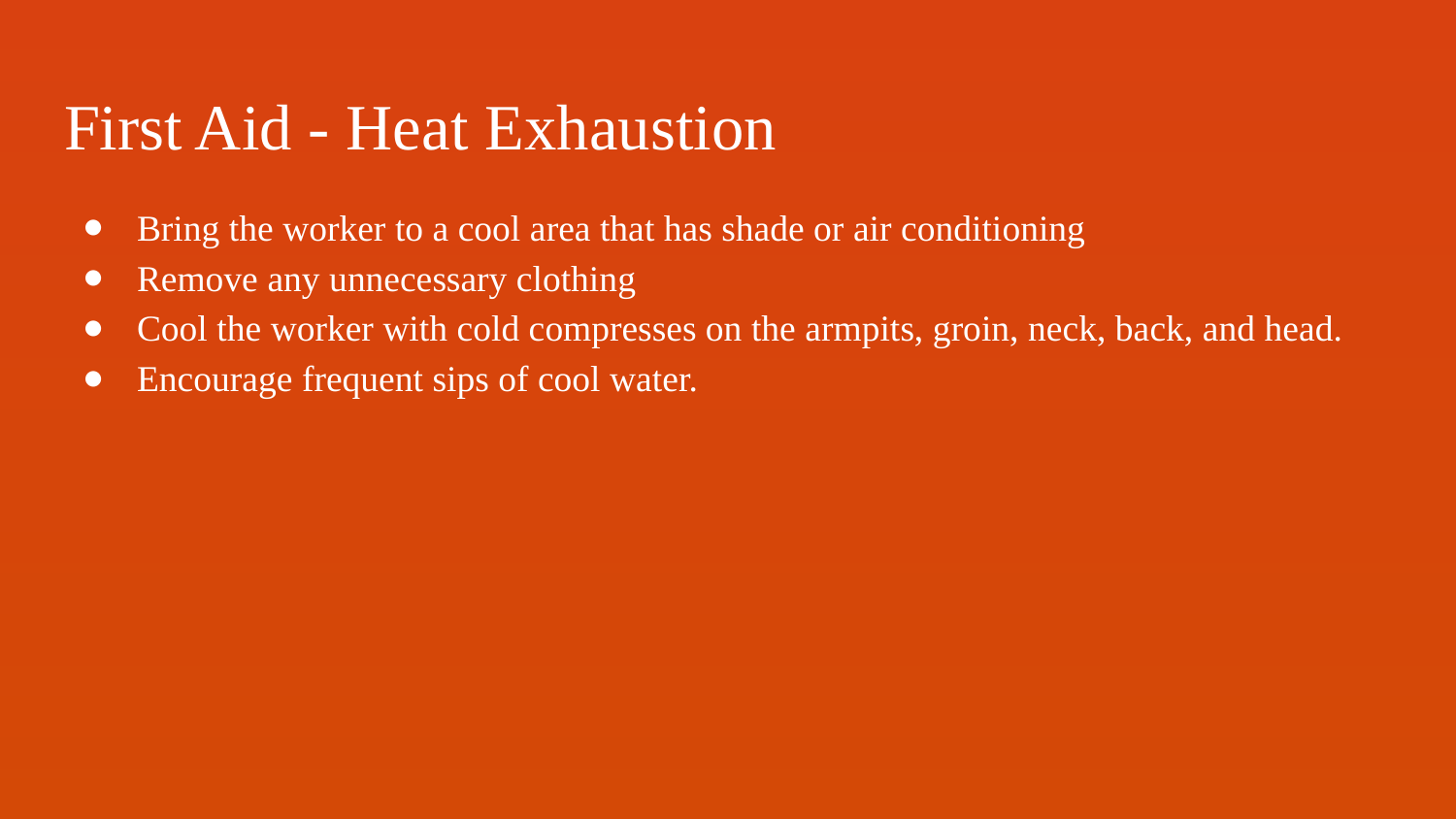

# First Aid - Heat Exhaustion

Bring the worker to a cool area that has shade or air conditioning
Remove any unnecessary clothing
Cool the worker with cold compresses on the armpits, groin, neck, back, and head.
Encourage frequent sips of cool water.